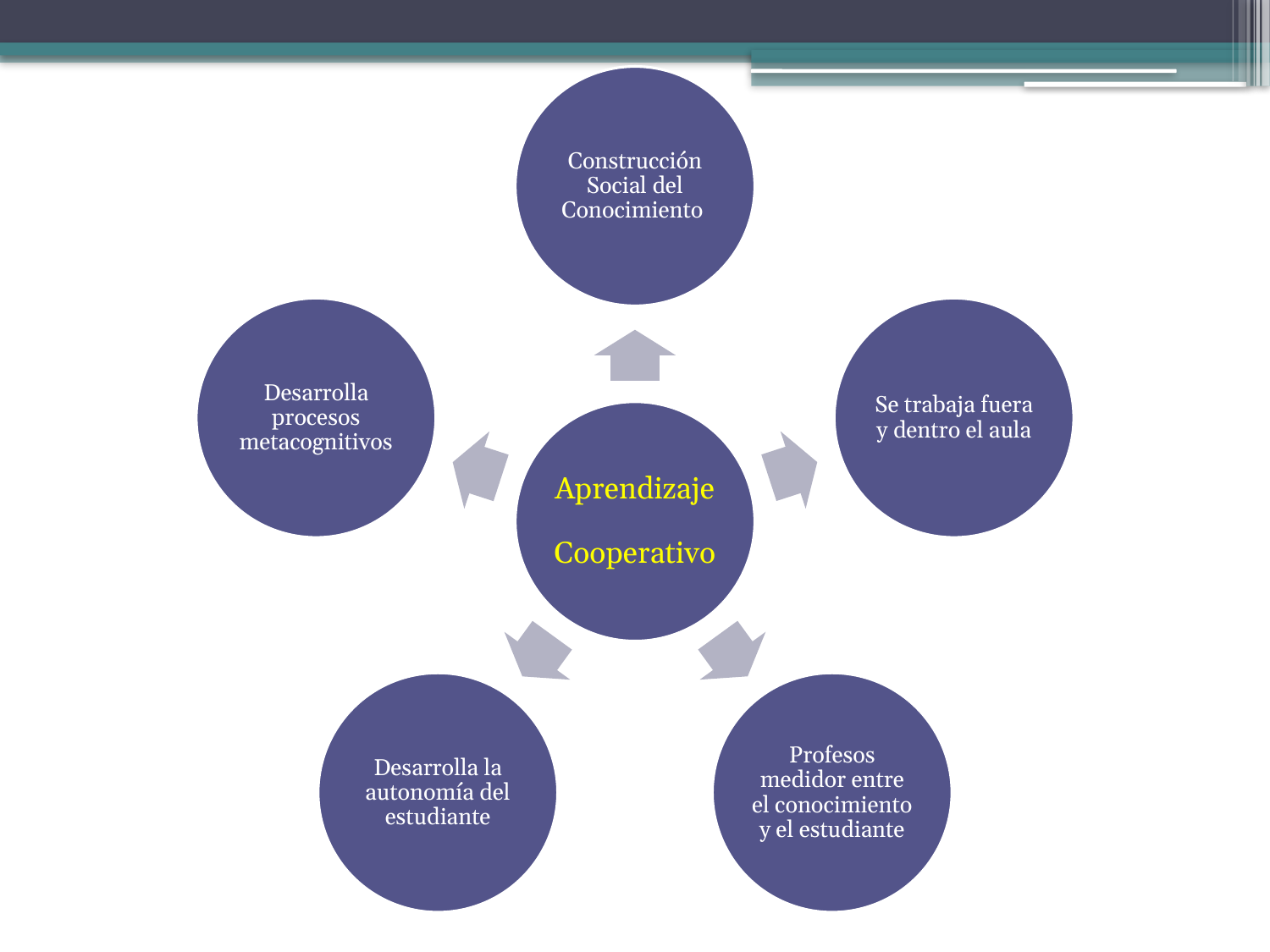

Aprendizaje  Cooperativo

Construcción Social del Conocimiento

Se trabaja fuera y dentro el aula

Profesos medidor entre el conocimiento y el estudiante

Desarrolla la autonomía del estudiante

Desarrolla procesos metacognitivos